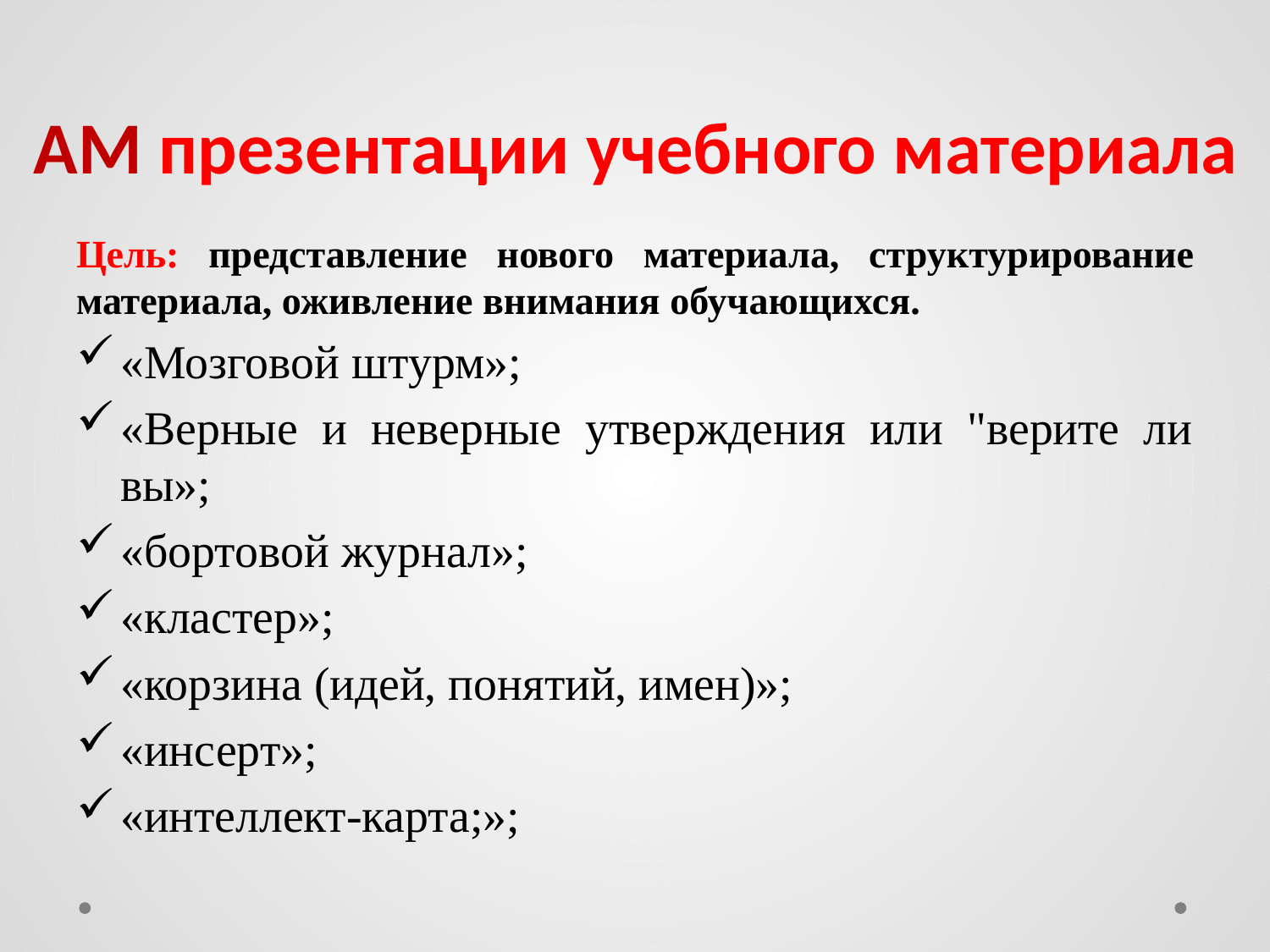

# АМ презентации учебного материала
Цель: представление нового материала, структурирование материала, оживление внимания обучающихся.
«Мозговой штурм»;
«Верные и неверные утверждения или "верите ли вы»;
«бортовой журнал»;
«кластер»;
«корзина (идей, понятий, имен)»;
«инсерт»;
«интеллект-карта;»;